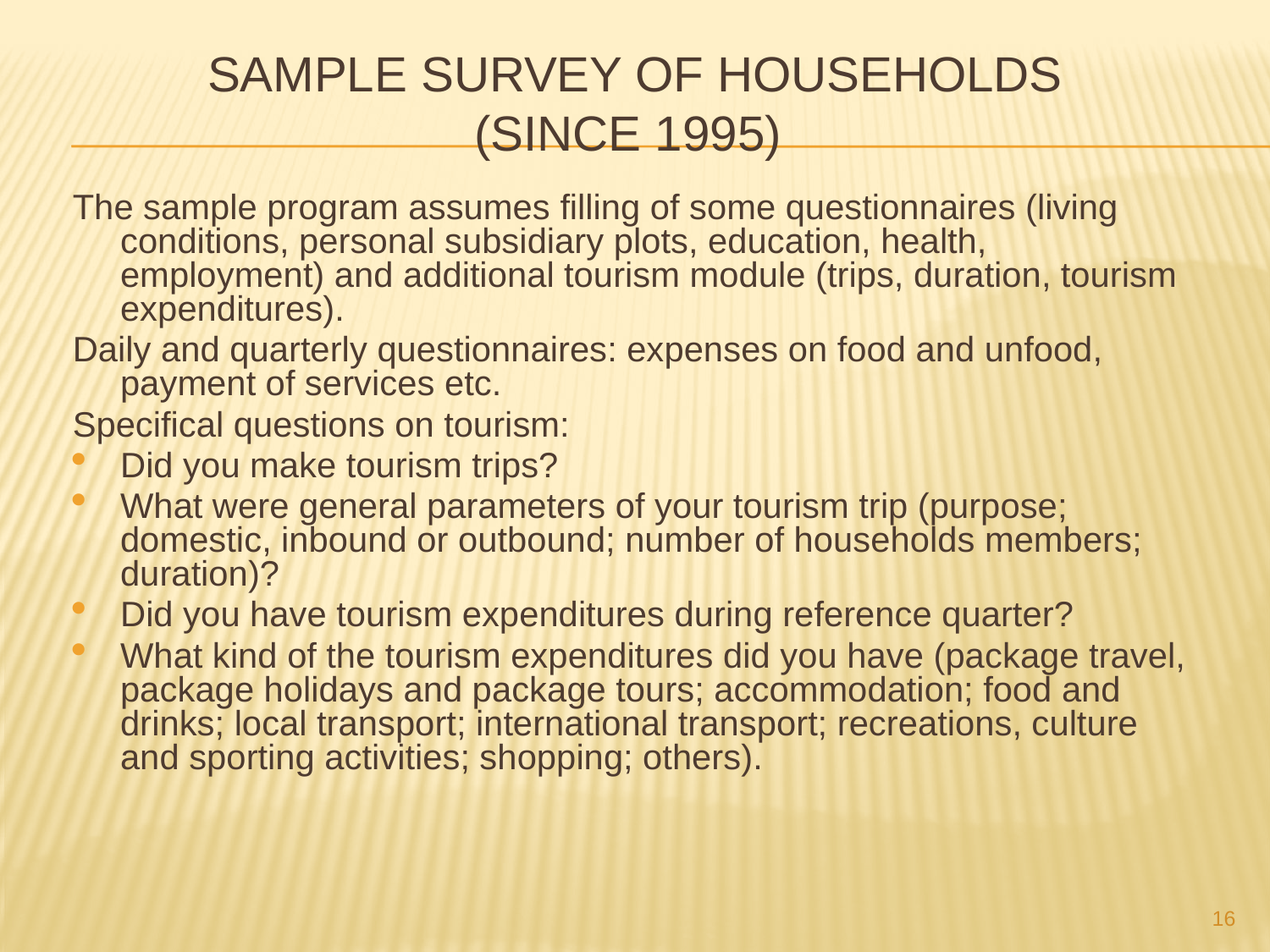

# Sample survey of households (since 1995)
The sample program assumes filling of some questionnaires (living conditions, personal subsidiary plots, education, health, employment) and additional tourism module (trips, duration, tourism expenditures).
Daily and quarterly questionnaires: expenses on food and unfood, payment of services etc.
Specifical questions on tourism:
Did you make tourism trips?
What were general parameters of your tourism trip (purpose; domestic, inbound or outbound; number of households members; duration)?
Did you have tourism expenditures during reference quarter?
What kind of the tourism expenditures did you have (package travel, package holidays and package tours; accommodation; food and drinks; local transport; international transport; recreations, culture and sporting activities; shopping; others).

16